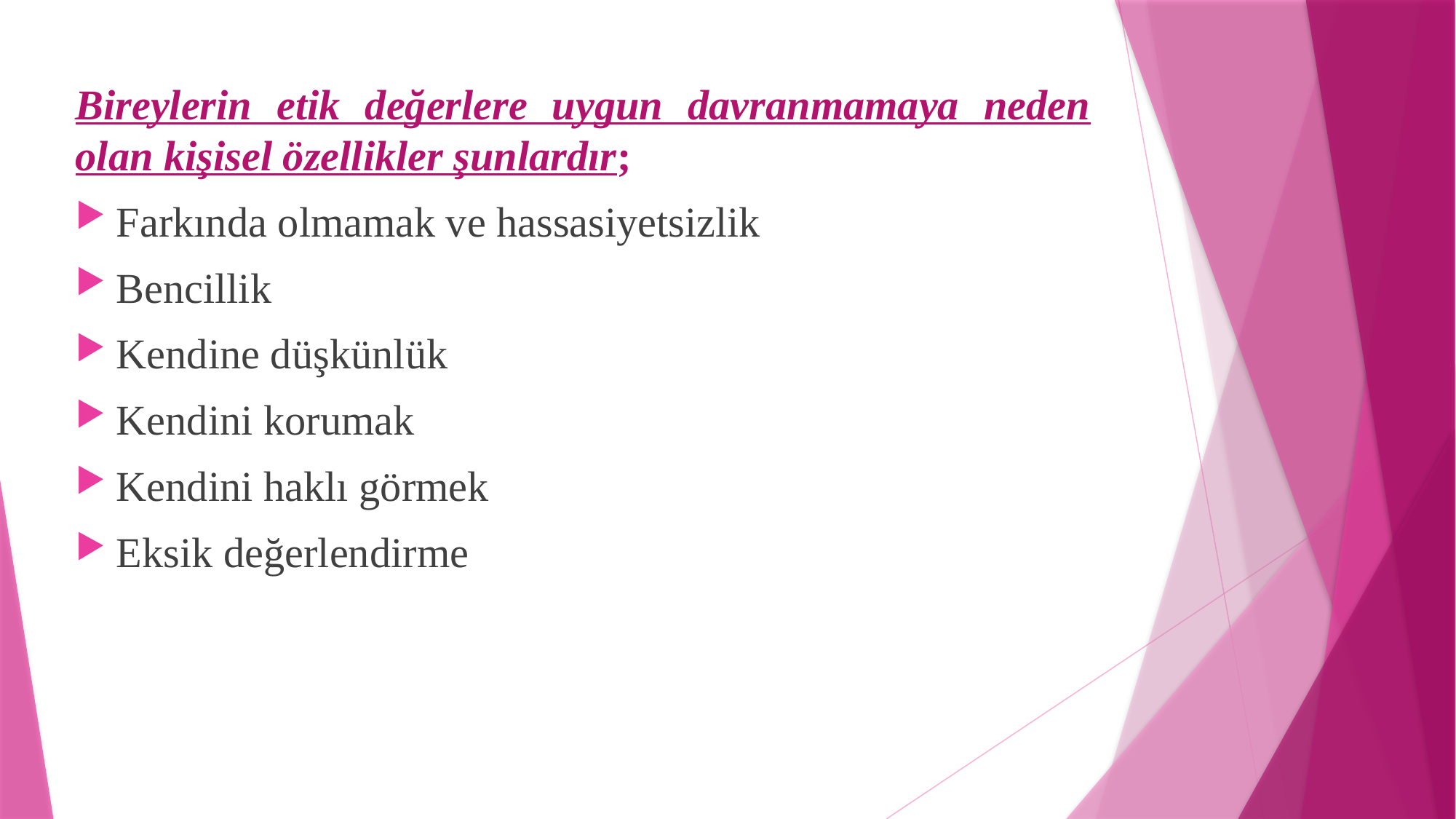

Bireylerin etik değerlere uygun davranmamaya neden olan kişisel özellikler şunlardır;
Farkında olmamak ve hassasiyetsizlik
Bencillik
Kendine düşkünlük
Kendini korumak
Kendini haklı görmek
Eksik değerlendirme